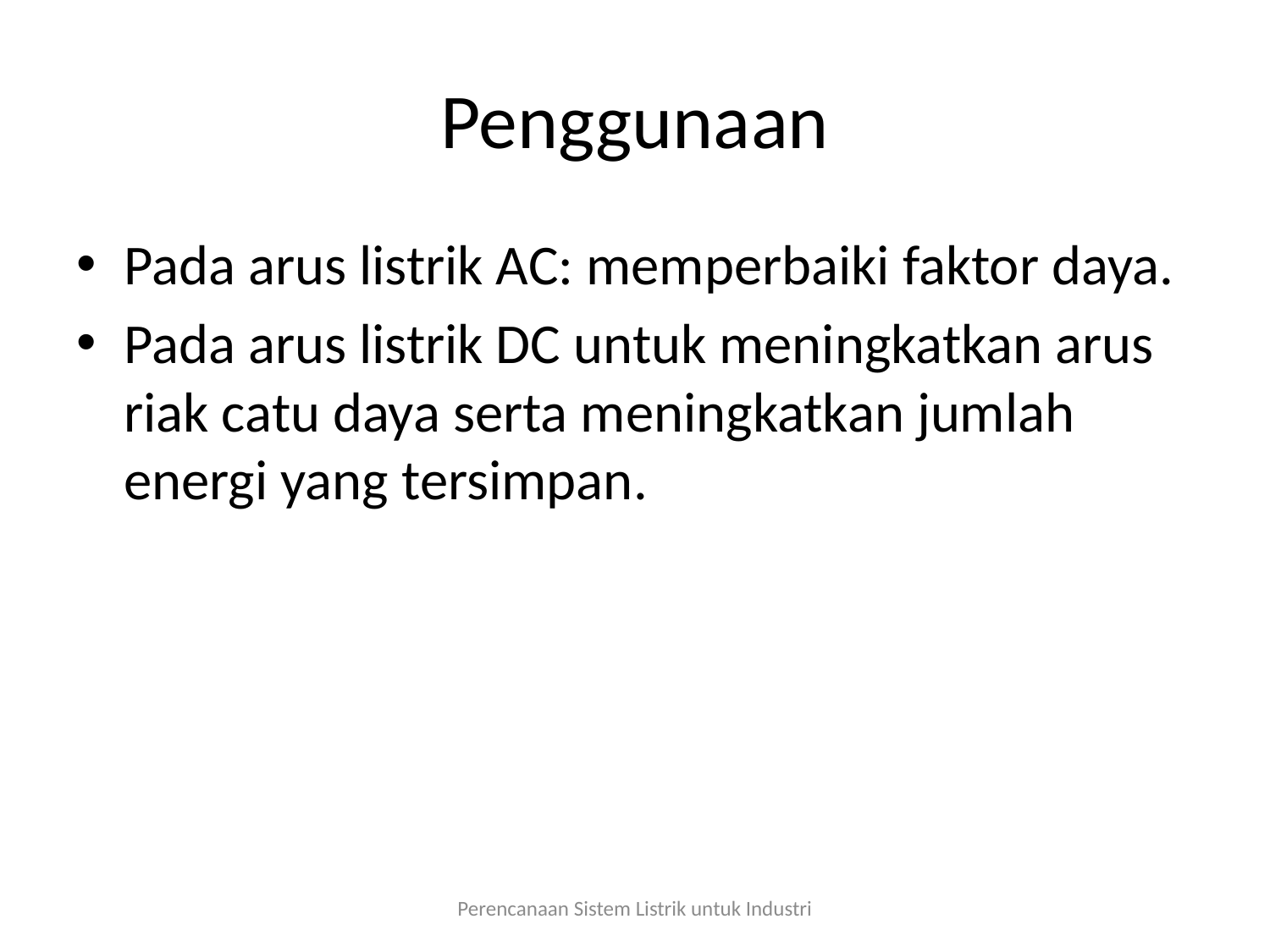

# Penggunaan
Pada arus listrik AC: memperbaiki faktor daya.
Pada arus listrik DC untuk meningkatkan arus riak catu daya serta meningkatkan jumlah energi yang tersimpan.
Perencanaan Sistem Listrik untuk Industri